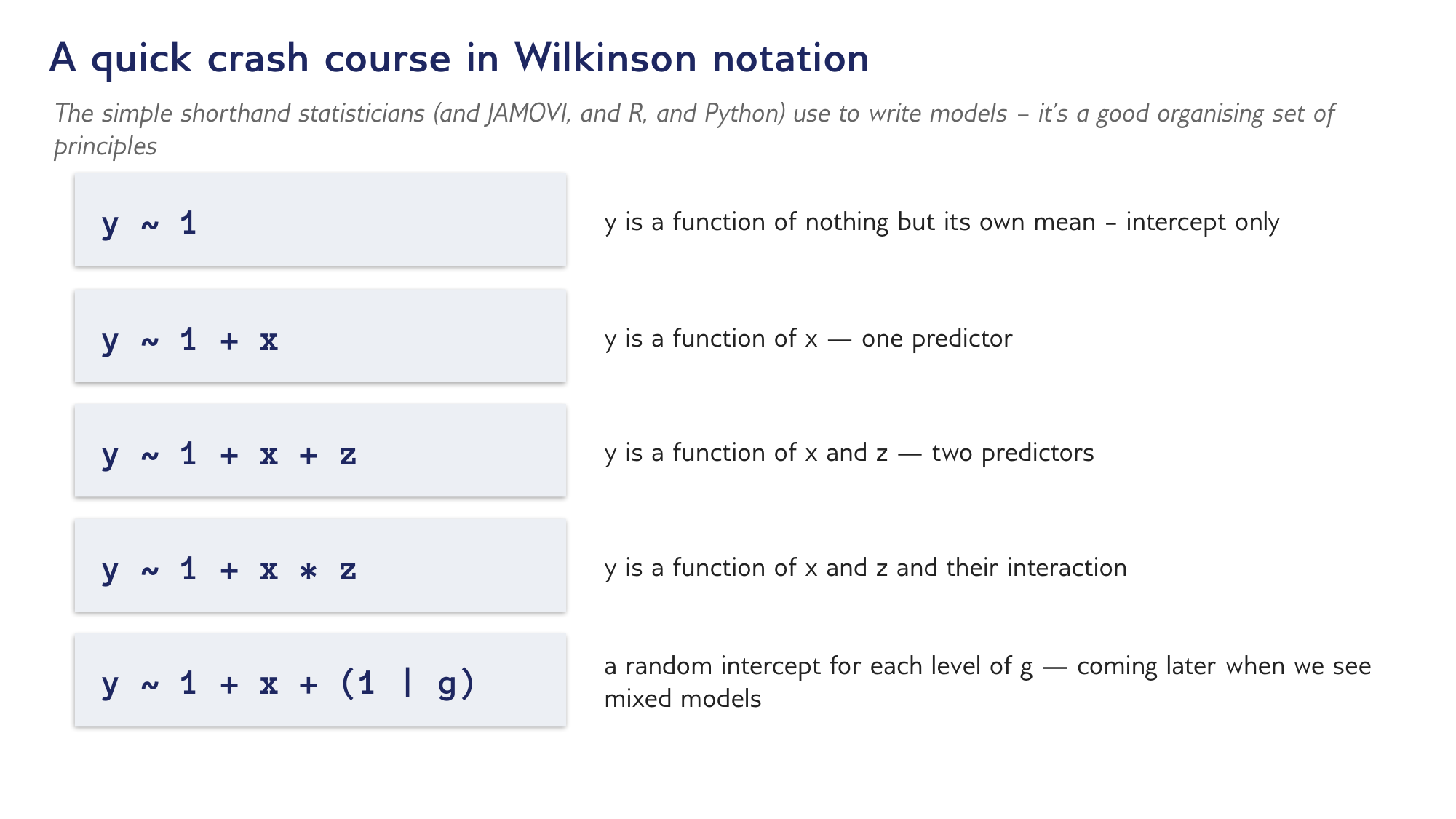

A quick crash course in Wilkinson notation
The simple shorthand statisticians (and JAMOVI, and R, and Python) use to write models – it’s a good organising set of principles

y ~ 1
y is a function of nothing but its own mean – intercept only

y ~ 1 + x
y is a function of x — one predictor

y ~ 1 + x + z
y is a function of x and z — two predictors

y ~ 1 + x * z
y is a function of x and z and their interaction

a random intercept for each level of g — coming later when we see mixed models
y ~ 1 + x + (1 | g)